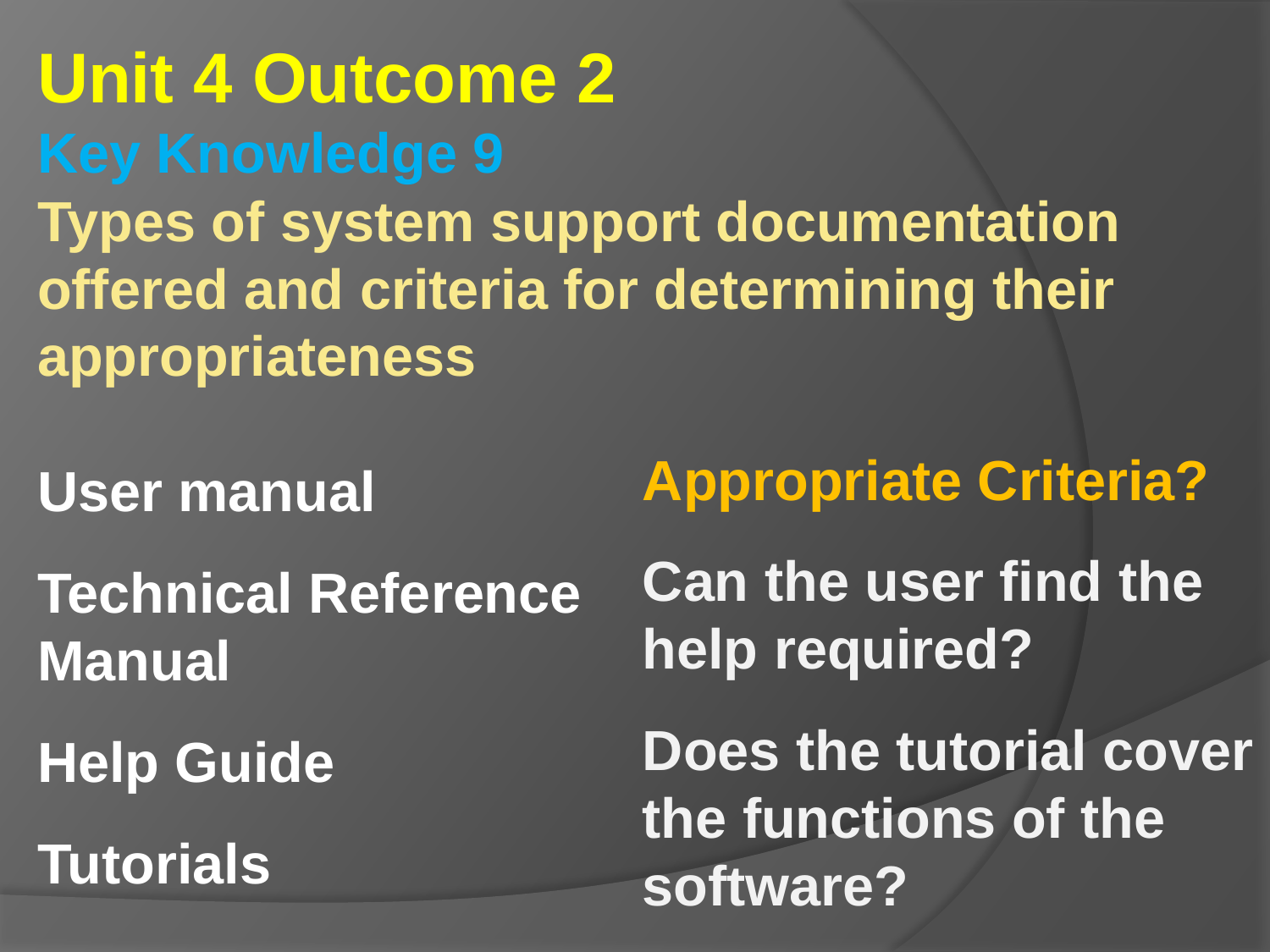

Unit 4 Outcome 2
Key Knowledge 9
Types of system support documentation offered and criteria for determining their appropriateness

User manual

Technical Reference
Manual

Help Guide

Tutorials
Appropriate Criteria?

Can the user find the help required?
Does the tutorial cover the functions of the software?